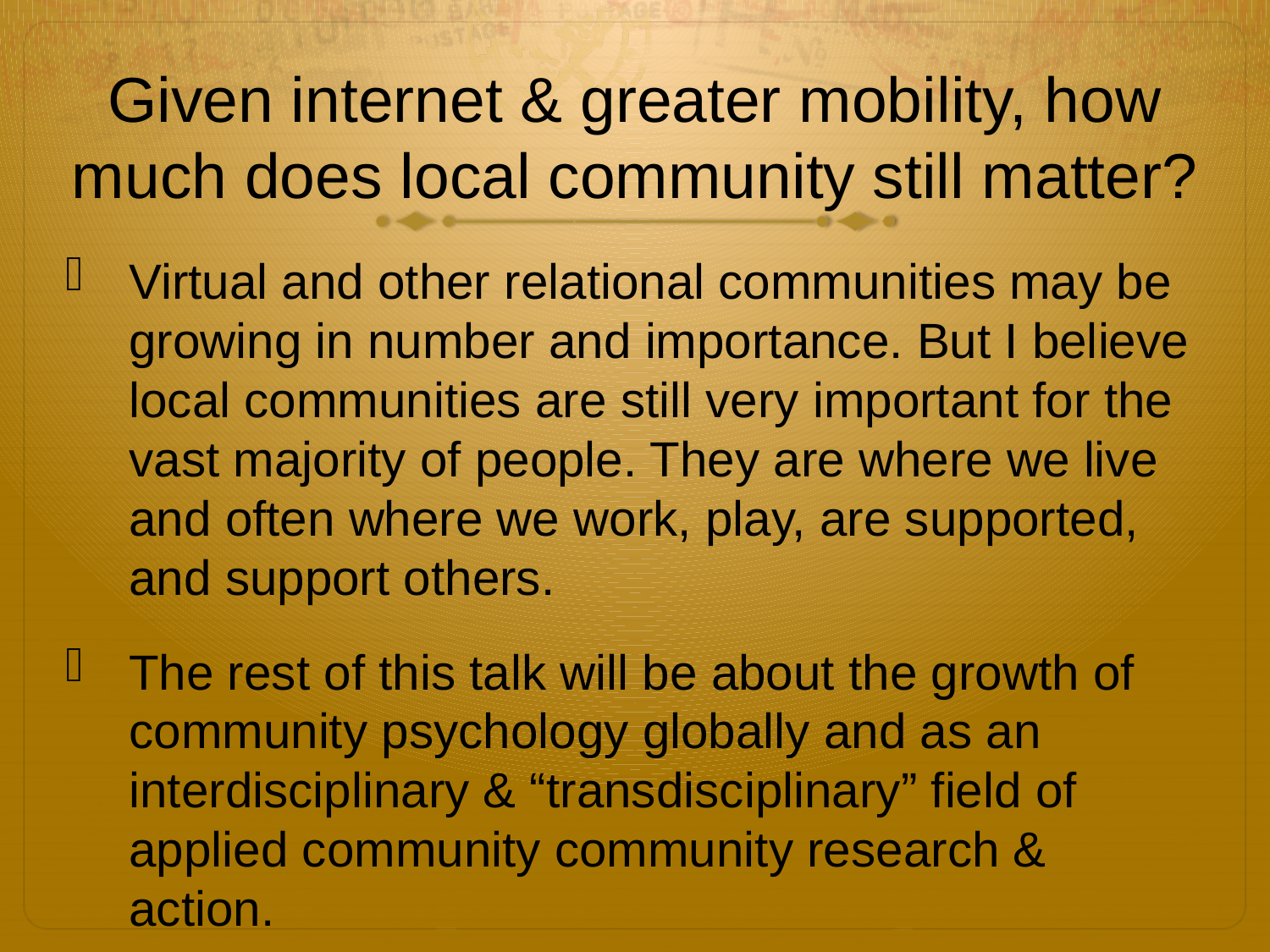

# Given internet & greater mobility, how much does local community still matter?
Virtual and other relational communities may be growing in number and importance. But I believe local communities are still very important for the vast majority of people. They are where we live and often where we work, play, are supported, and support others.
The rest of this talk will be about the growth of community psychology globally and as an interdisciplinary & “transdisciplinary” field of applied community community research & action.